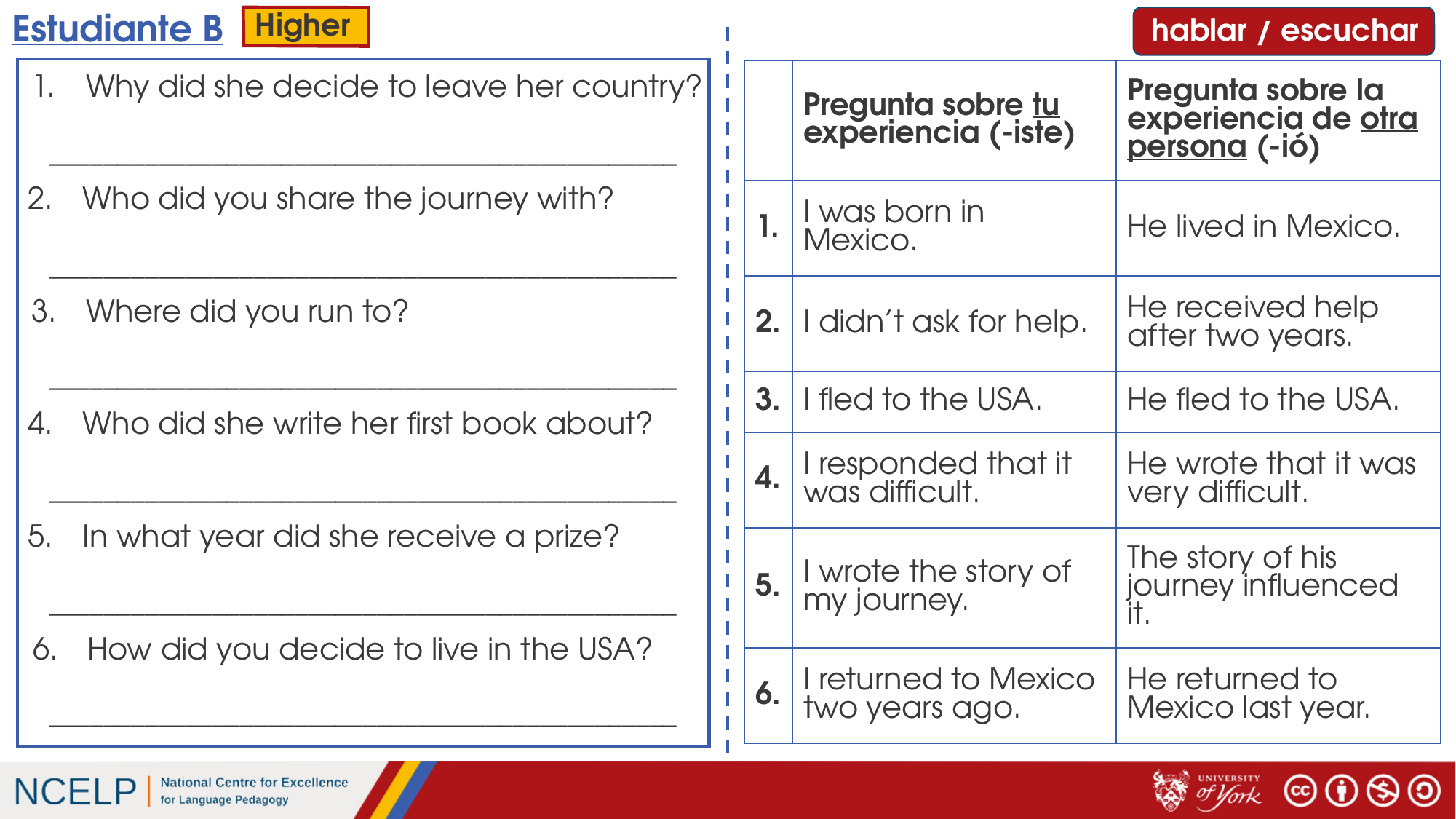

Estudiante B
# hablar / escuchar
Higher

|  | Pregunta sobre tu experiencia (-iste) | Pregunta sobre la experiencia de otra persona (-ió) |
| --- | --- | --- |
| 1. | I was born in Mexico. | He lived in Mexico. |
| 2. | I didn’t ask for help. | He received help after two years. |
| 3. | I fled to the USA. | He fled to the USA. |
| 4. | I responded that it was difficult. | He wrote that it was very difficult. |
| 5. | I wrote the story of my journey. | The story of his journey influenced it. |
| 6. | I returned to Mexico two years ago. | He returned to Mexico last year. |
Why did she decide to leave her country?
______________________________________________
Who did you share the journey with?
______________________________________________
Where did you run to?
______________________________________________
Who did she write her first book about?
______________________________________________
In what year did she receive a prize?
______________________________________________
How did you decide to live in the USA?
______________________________________________